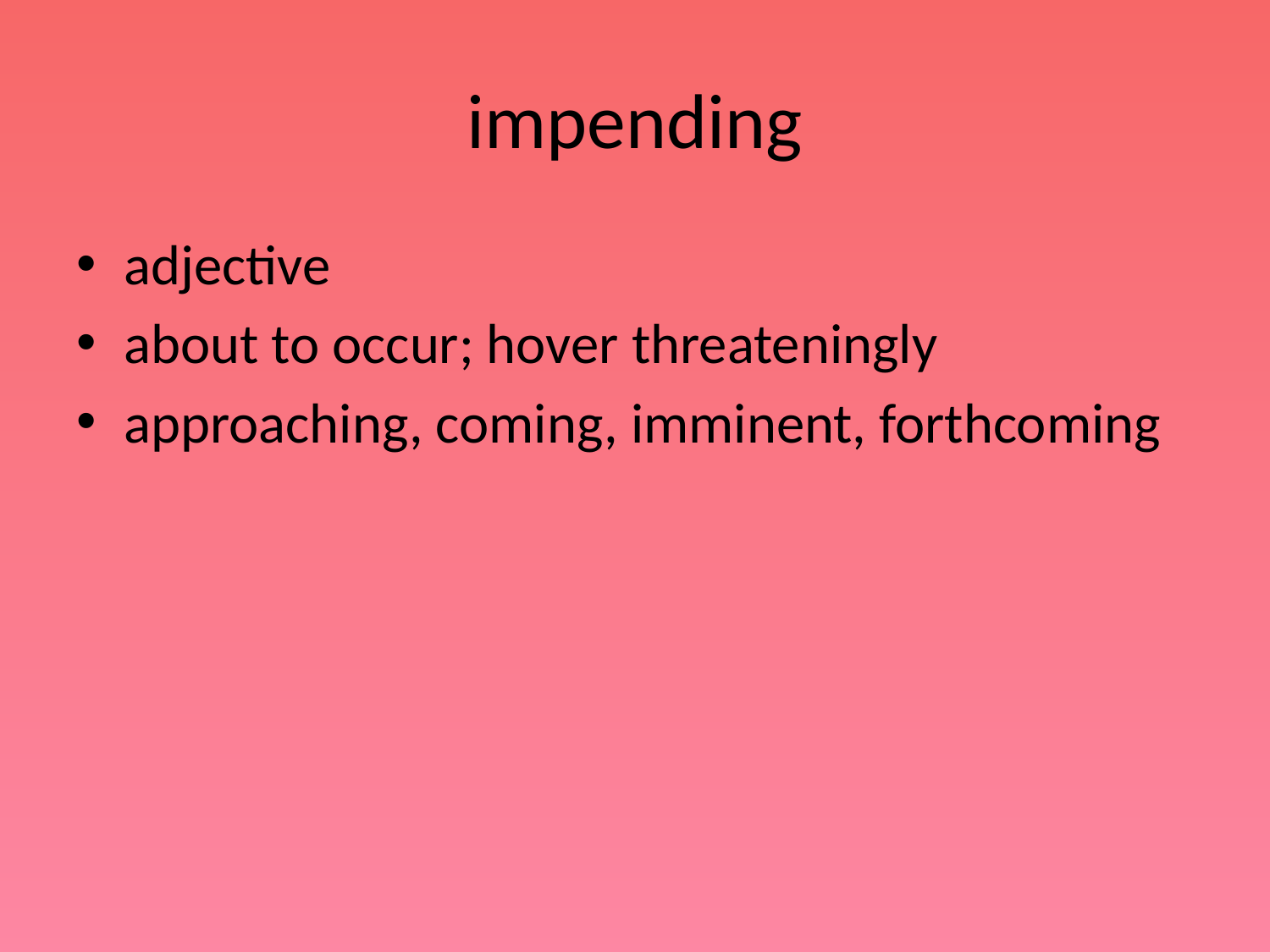

# impending
adjective
about to occur; hover threateningly
approaching, coming, imminent, forthcoming